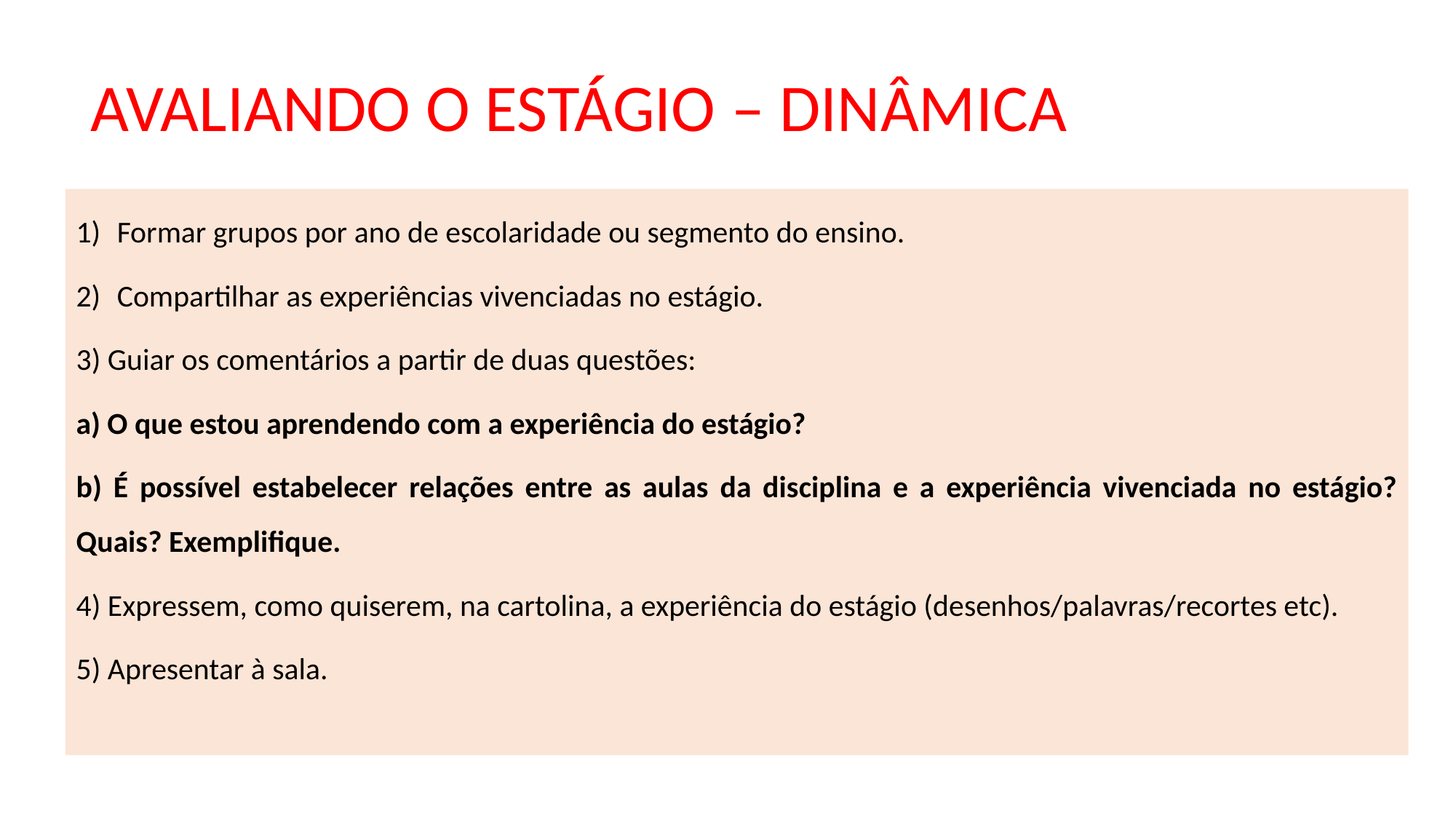

# AVALIANDO O ESTÁGIO – DINÂMICA
Formar grupos por ano de escolaridade ou segmento do ensino.
Compartilhar as experiências vivenciadas no estágio.
3) Guiar os comentários a partir de duas questões:
a) O que estou aprendendo com a experiência do estágio?
b) É possível estabelecer relações entre as aulas da disciplina e a experiência vivenciada no estágio? Quais? Exemplifique.
4) Expressem, como quiserem, na cartolina, a experiência do estágio (desenhos/palavras/recortes etc).
5) Apresentar à sala.